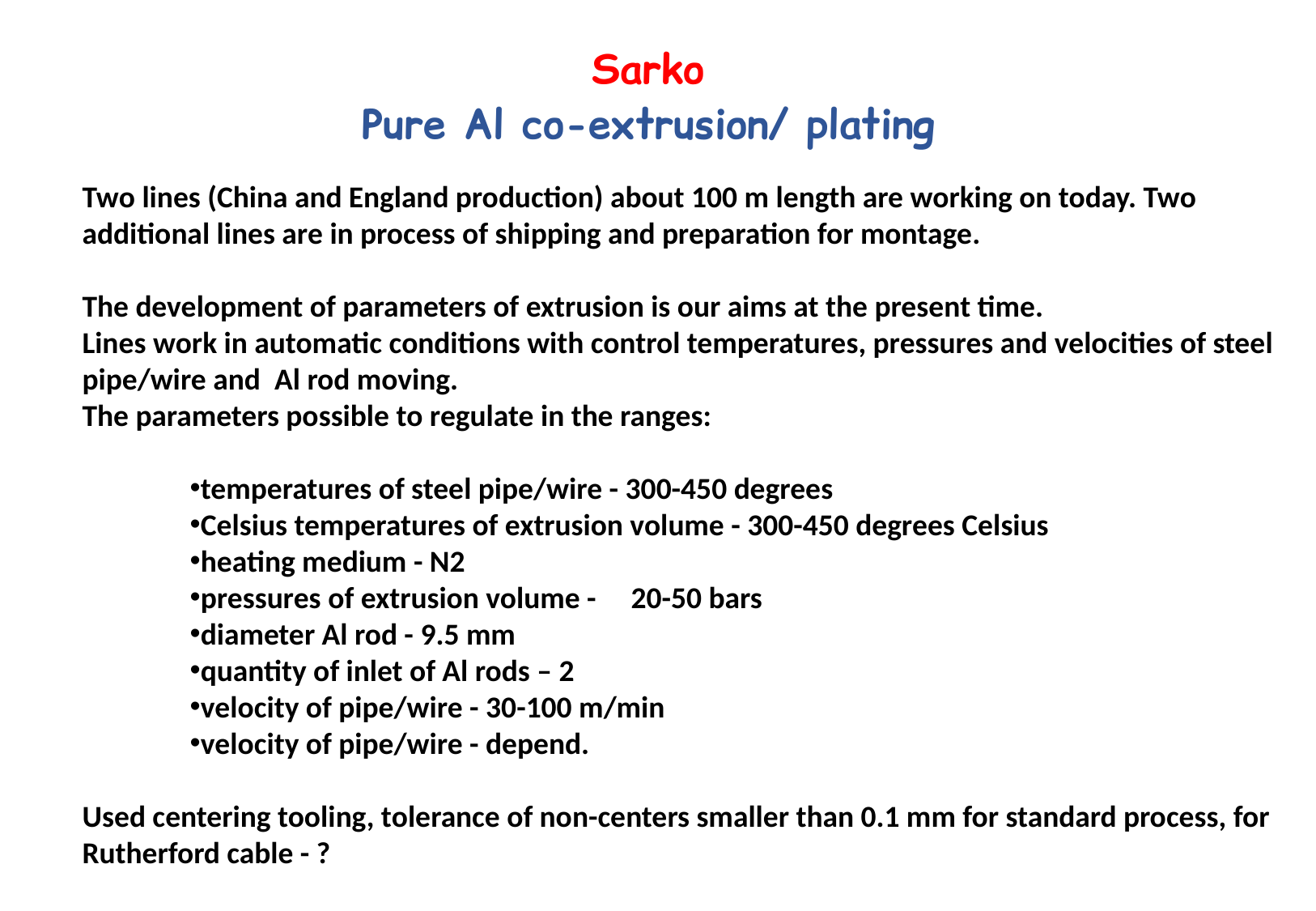

# Sarko Pure Al co-extrusion/ plating
Two lines (China and England production) about 100 m length are working on today. Two additional lines are in process of shipping and preparation for montage.
The development of parameters of extrusion is our aims at the present time.
Lines work in automatic conditions with control temperatures, pressures and velocities of steel pipe/wire and  Al rod moving.
The parameters possible to regulate in the ranges:

temperatures of steel pipe/wire - 300-450 degrees
Celsius temperatures of extrusion volume - 300-450 degrees Celsius
heating medium - N2
pressures of extrusion volume -     20-50 bars
diameter Al rod - 9.5 mm
quantity of inlet of Al rods – 2
velocity of pipe/wire - 30-100 m/min
velocity of pipe/wire - depend.
Used centering tooling, tolerance of non-centers smaller than 0.1 mm for standard process, for Rutherford cable - ?